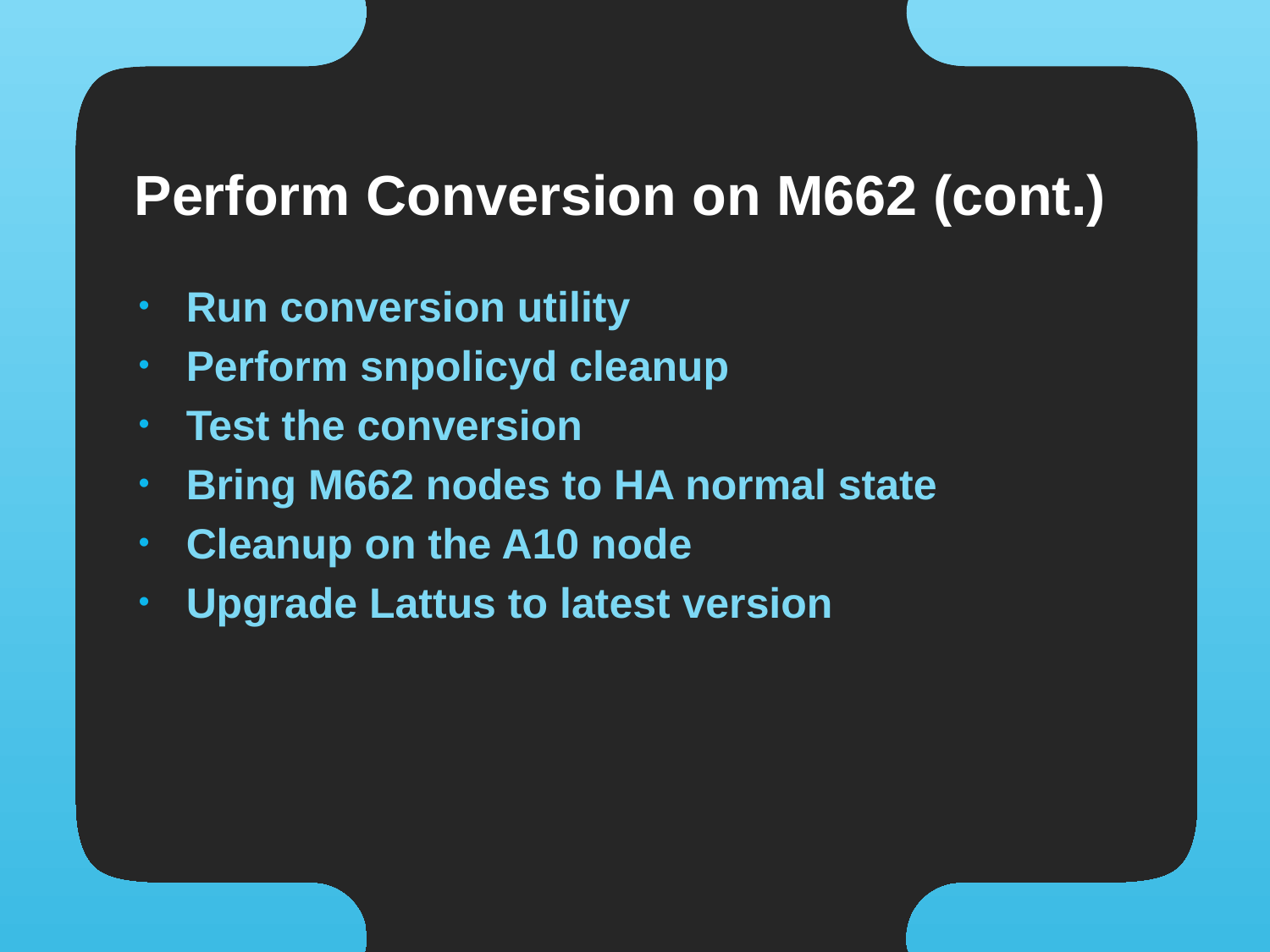

# Perform Conversion on M662 (cont.)
Run conversion utility
Perform snpolicyd cleanup
Test the conversion
Bring M662 nodes to HA normal state
Cleanup on the A10 node
Upgrade Lattus to latest version